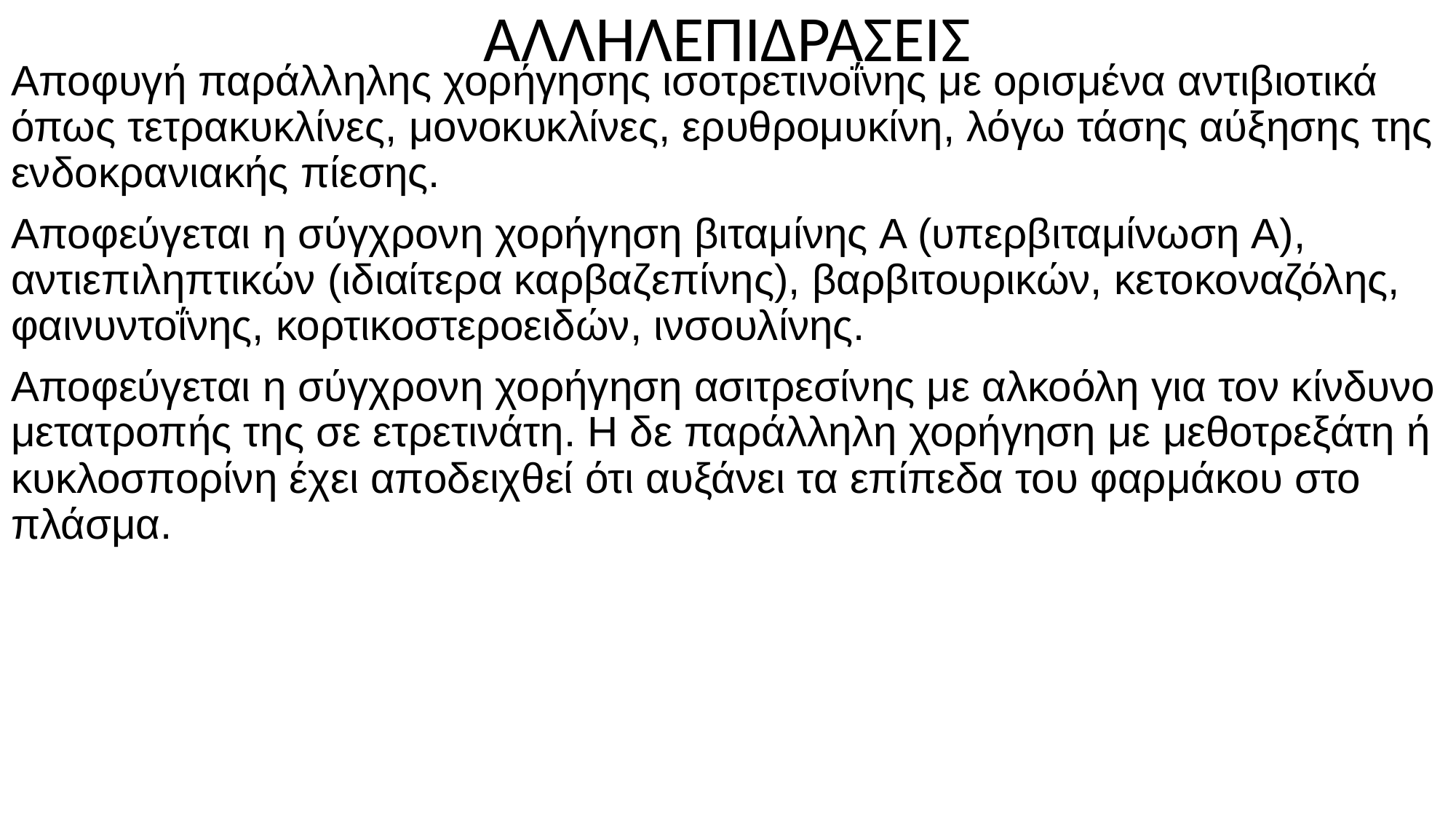

# ΑΛΛΗΛΕΠΙΔΡΑΣΕΙΣ
Αποφυγή παράλληλης χορήγησης ισοτρετινοΐνης με ορισμένα αντιβιοτικά όπως τετρακυκλίνες, μονοκυκλίνες, ερυθρομυκίνη, λόγω τάσης αύξησης της ενδοκρανιακής πίεσης.
Aποφεύγεται η σύγχρονη χορήγηση βιταμίνης A (υπερβιταμίνωση A), αντιεπιληπτικών (ιδιαίτερα καρβαζεπίνης), βαρβιτουρικών, κετοκοναζόλης, φαινυντοΐνης, κορτικοστεροειδών, ινσουλίνης.
Αποφεύγεται η σύγχρονη χορήγηση ασιτρεσίνης με αλκοόλη για τον κίνδυνο μετατροπής της σε ετρετινάτη. H δε παράλληλη χορήγηση με μεθοτρεξάτη ή κυκλοσπορίνη έχει αποδειχθεί ότι αυξάνει τα επίπεδα του φαρμάκου στο πλάσμα.